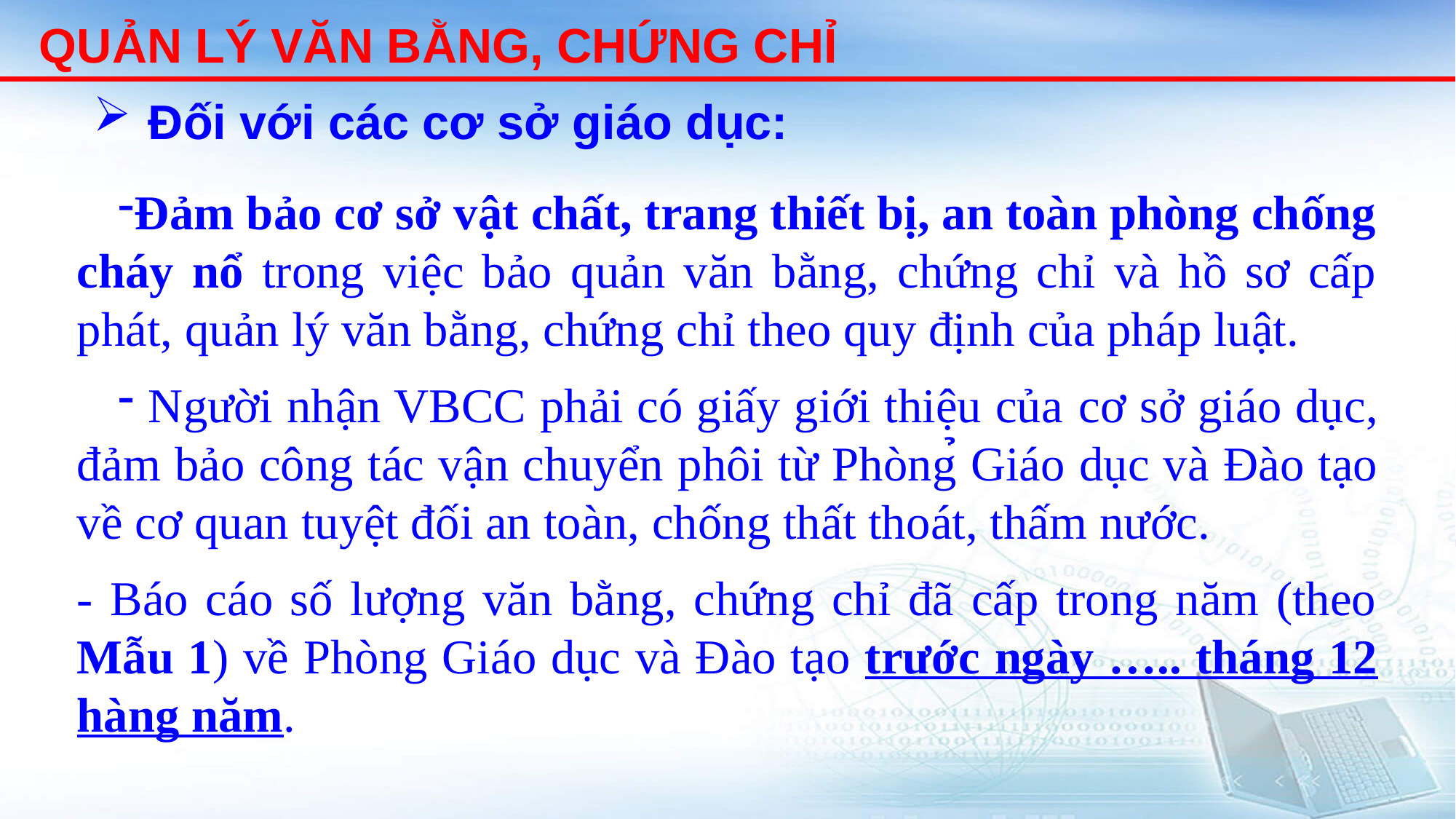

QUẢN LÝ VĂN BẰNG, CHỨNG CHỈ
Đối với các cơ sở giáo dục:
Đảm bảo cơ sở vật chất, trang thiết bị, an toàn phòng chống cháy nổ trong việc bảo quản văn bằng, chứng chỉ và hồ sơ cấp phát, quản lý văn bằng, chứng chỉ theo quy định của pháp luật.
 Người nhận VBCC phải có giấy giới thiệu của cơ sở giáo dục, đảm bảo công tác vận chuyển phôi từ Phòng̉ Giáo dục và Đào tạo về cơ quan tuyệt đối an toàn, chống thất thoát, thấm nước.
- Báo cáo số lượng văn bằng, chứng chỉ đã cấp trong năm (theo Mẫu 1) về Phòng Giáo dục và Đào tạo trước ngày ….. tháng 12 hàng năm.